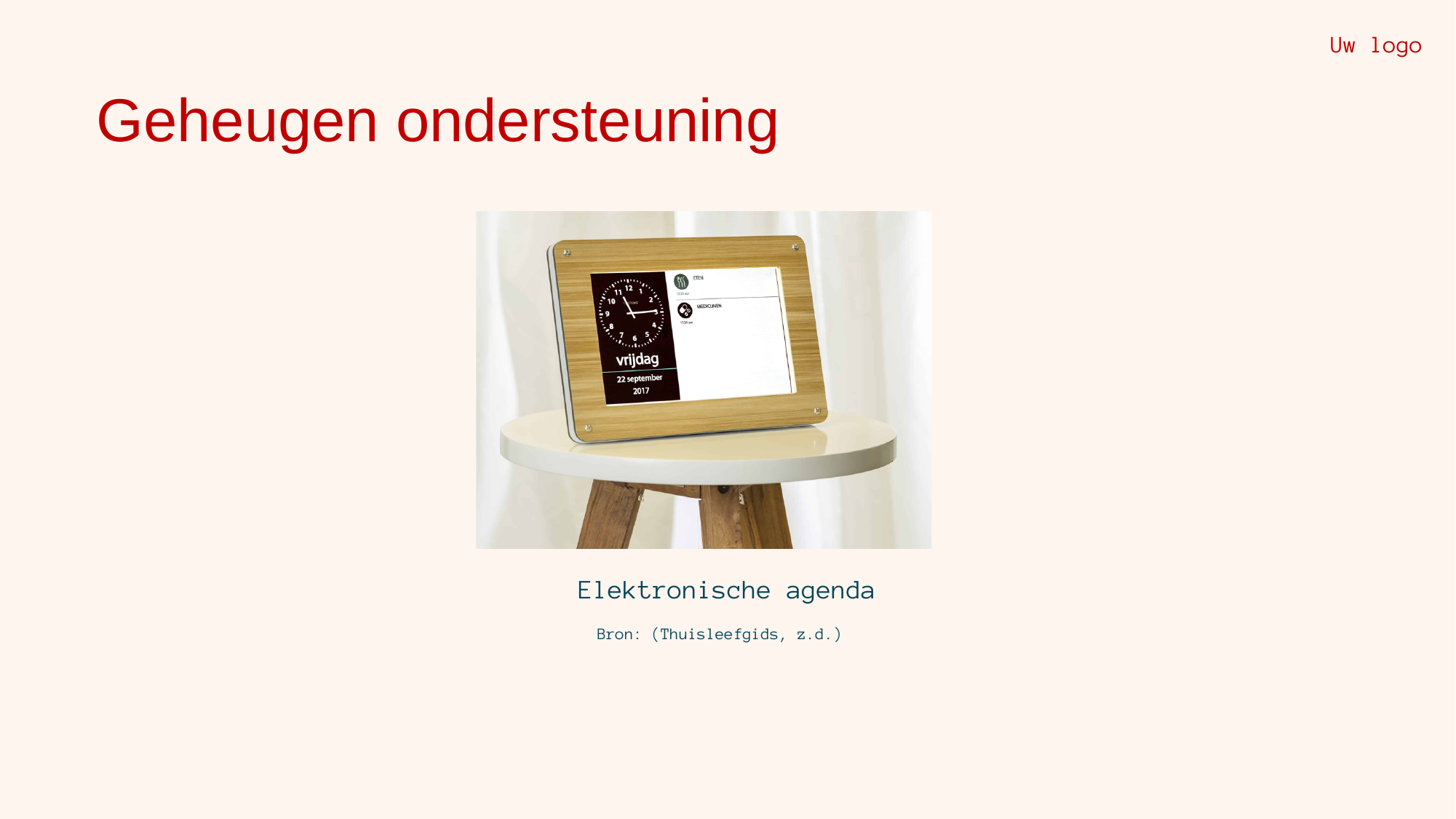

Uw logo
Geheugen ondersteuning

Elektronische agenda
Bron: (Thuisleefgids, z.d.)